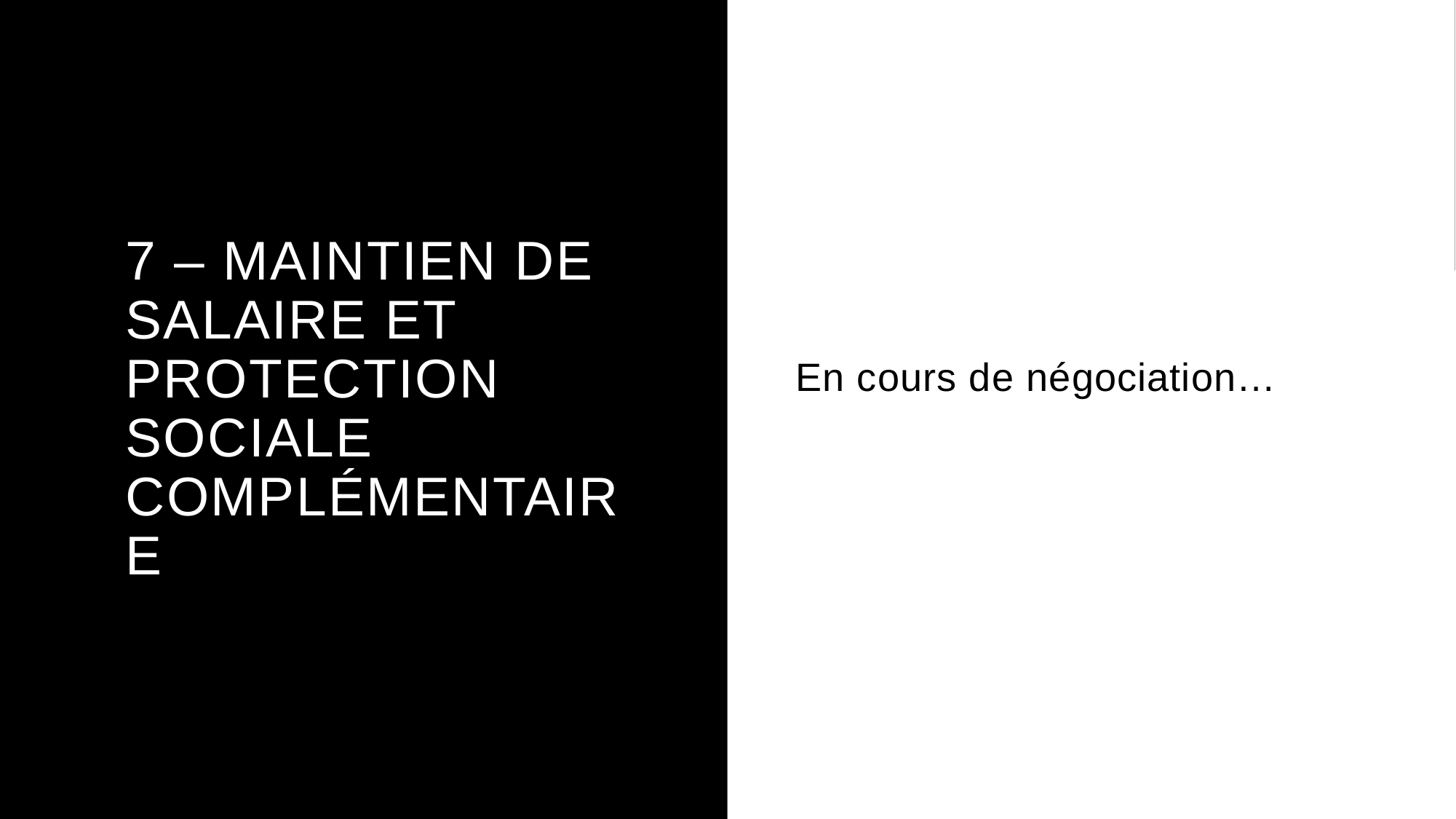

# 7 – maintien de salaire et protection sociale complémentaire
En cours de négociation…